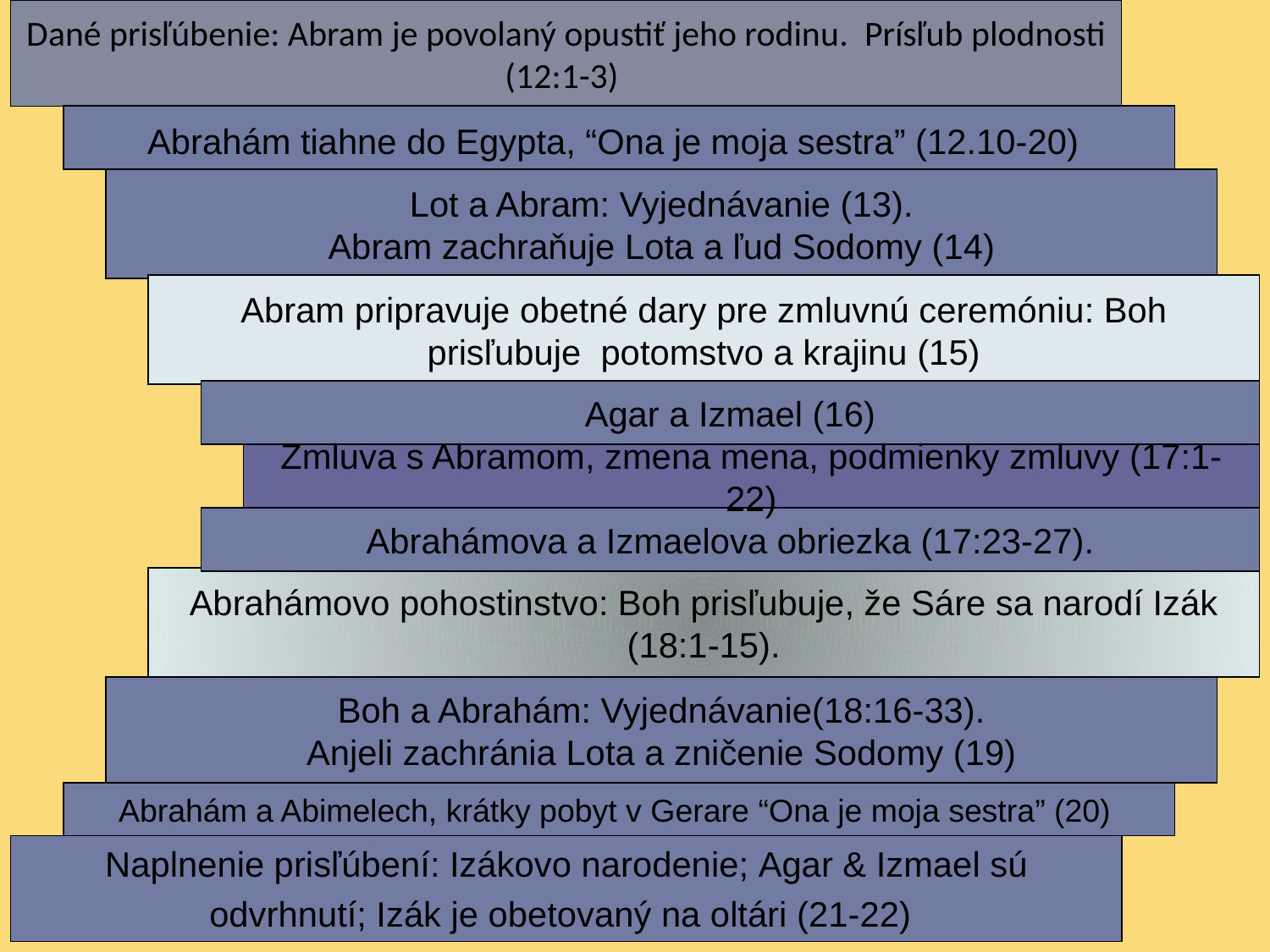

# Dané prisľúbenie: Abram je povolaný opustiť jeho rodinu.  Prísľub plodnosti (12:1-3)
Abrahám tiahne do Egypta, “Ona je moja sestra” (12.10-20)
Lot a Abram: Vyjednávanie (13).
Abram zachraňuje Lota a ľud Sodomy (14)
Abram pripravuje obetné dary pre zmluvnú ceremóniu: Boh prisľubuje  potomstvo a krajinu (15)
Agar a Izmael (16)
Zmluva s Abramom, zmena mena, podmienky zmluvy (17:1-22)
Abrahámova a Izmaelova obriezka (17:23-27).
Abrahámovo pohostinstvo: Boh prisľubuje, že Sáre sa narodí Izák (18:1-15).
Boh a Abrahám: Vyjednávanie(18:16-33).
Anjeli zachránia Lota a zničenie Sodomy (19)
Abrahám a Abimelech, krátky pobyt v Gerare “Ona je moja sestra” (20)
Naplnenie prisľúbení: Izákovo narodenie; Agar & Izmael sú odvrhnutí; Izák je obetovaný na oltári (21-22)